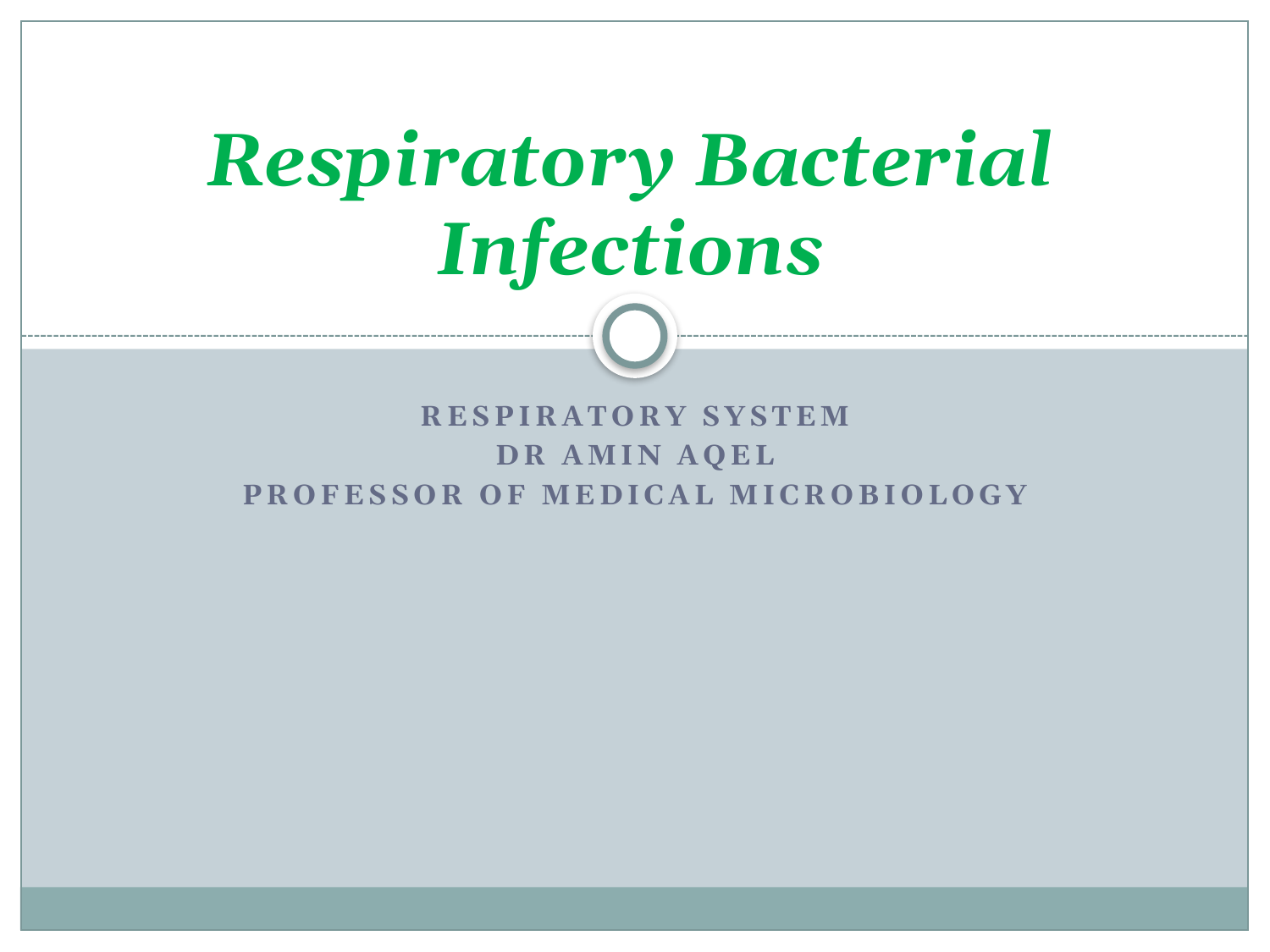

# Respiratory Bacterial Infections
Respiratory system
Dr Amin Aqel
Professor of Medical microbiology